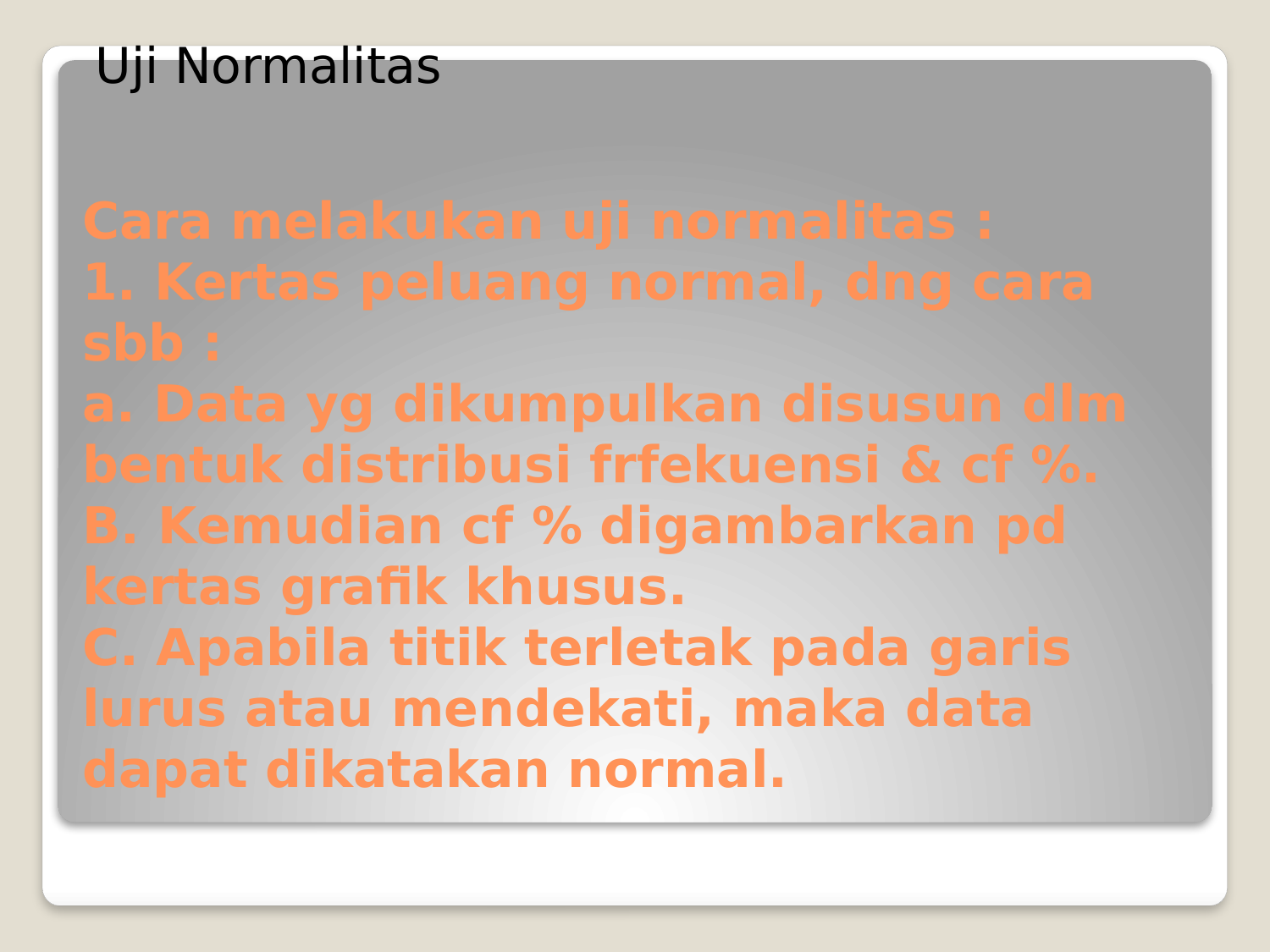

Uji Normalitas
# Cara melakukan uji normalitas : 1. Kertas peluang normal, dng cara sbb : a. Data yg dikumpulkan disusun dlm bentuk distribusi frfekuensi & cf %. B. Kemudian cf % digambarkan pd kertas grafik khusus. C. Apabila titik terletak pada garis lurus atau mendekati, maka data dapat dikatakan normal.